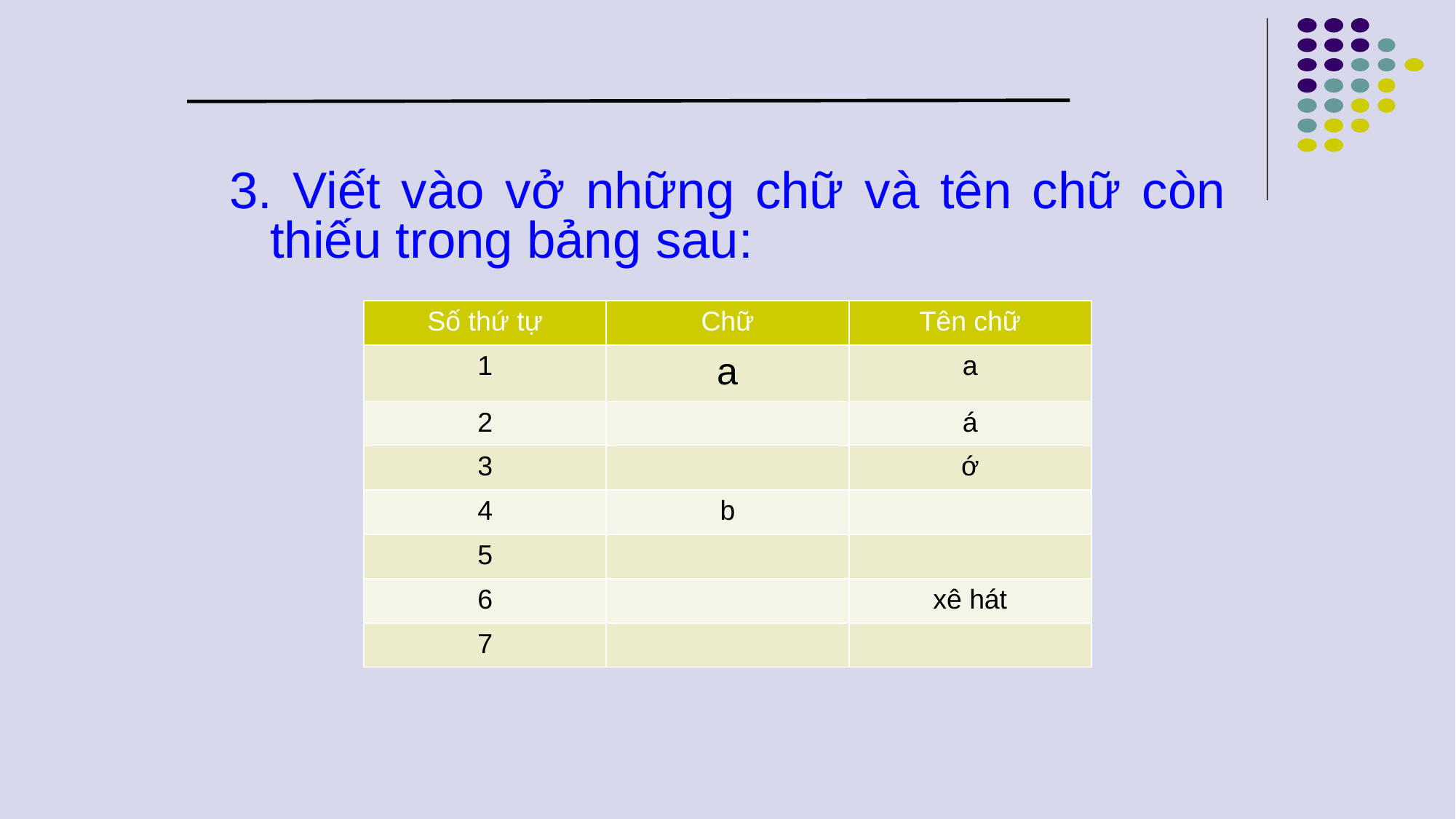

3. Viết vào vở những chữ và tên chữ còn thiếu trong bảng sau:
| Số thứ tự | Chữ | Tên chữ |
| --- | --- | --- |
| 1 | a | a |
| 2 |  | á |
| 3 |  | ớ |
| 4 | b |  |
| 5 |  |  |
| 6 |  | xê hát |
| 7 |  |  |